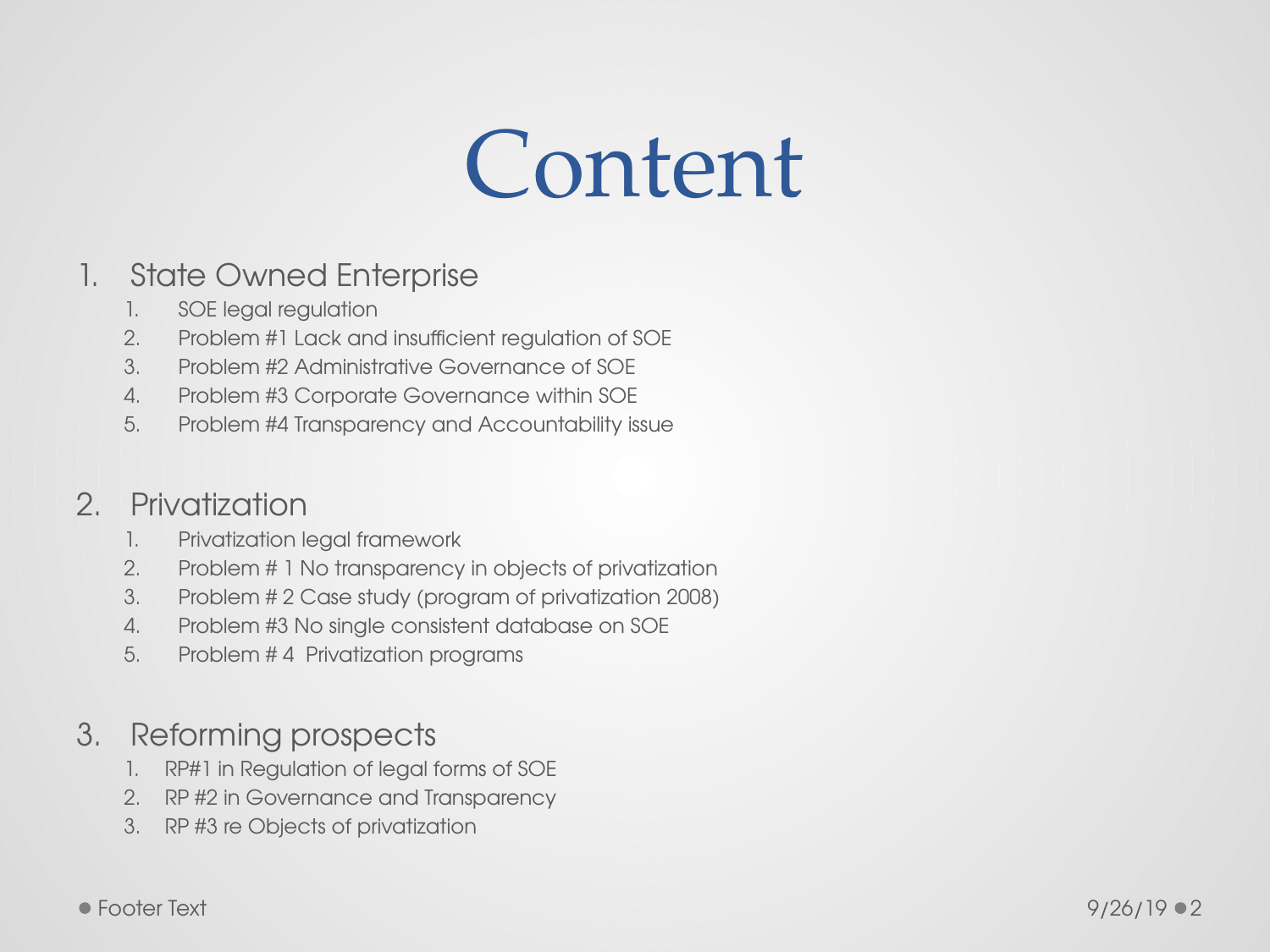

# Content

State Owned Enterprise
SOE legal regulation
Problem #1 Lack and insufficient regulation of SOE
Problem #2 Administrative Governance of SOE
Problem #3 Corporate Governance within SOE
Problem #4 Transparency and Accountability issue

Privatization
Privatization legal framework
Problem # 1 No transparency in objects of privatization
Problem # 2 Case study (program of privatization 2008)
Problem #3 No single consistent database on SOE
Problem # 4  Privatization programs

Reforming prospects
RP#1 in Regulation of legal forms of SOE
RP #2 in Governance and Transparency
RP #3 re Objects of privatization

Footer Text
9/26/19
2